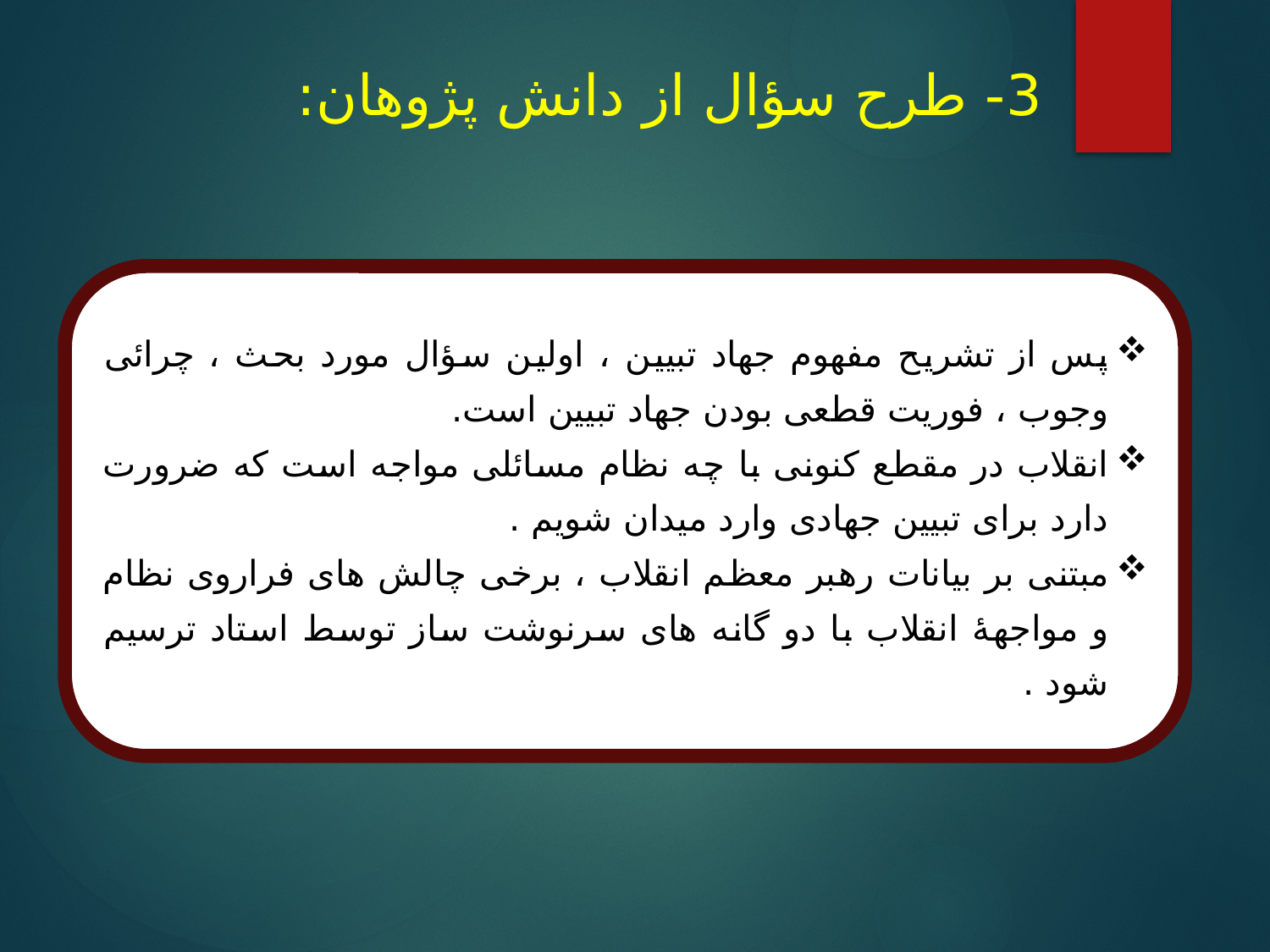

# 3- طرح سؤال از دانش پژوهان:
پس از تشریح مفهوم جهاد تبیین ، اولین سؤال مورد بحث ، چرائی وجوب ، فوریت قطعی بودن جهاد تبیین است.
انقلاب در مقطع کنونی با چه نظام مسائلی مواجه است که ضرورت دارد برای تبیین جهادی وارد میدان شویم .
مبتنی بر بیانات رهبر معظم انقلاب ، برخی چالش های فراروی نظام و مواجهۀ انقلاب با دو گانه های سرنوشت ساز توسط استاد ترسیم شود .